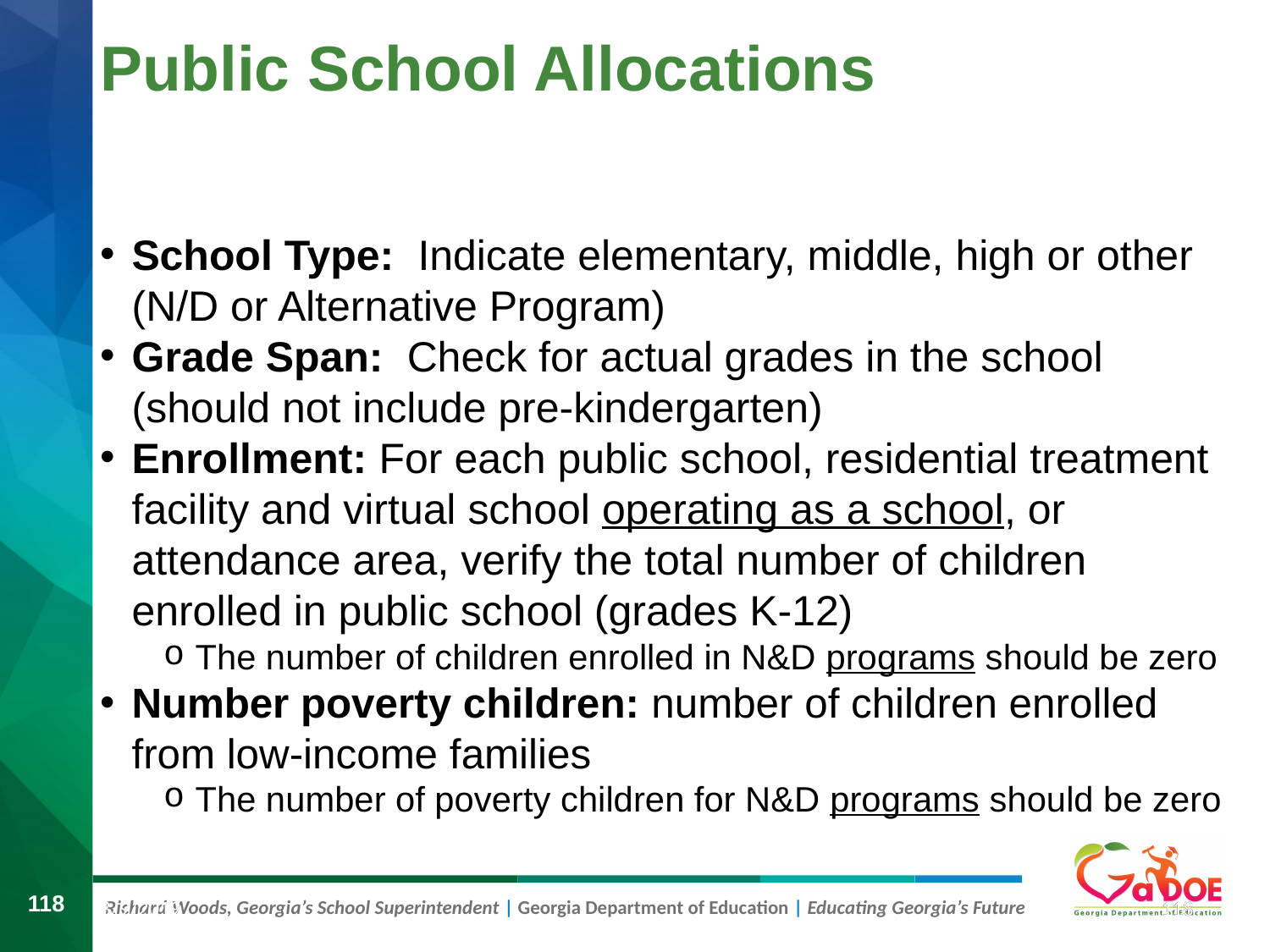

# Public School Allocations
School Type:  Indicate elementary, middle, high or other (N/D or Alternative Program)
Grade Span:  Check for actual grades in the school
(should not include pre-kindergarten)
Enrollment: For each public school, residential treatment facility and virtual school operating as a school, or attendance area, verify the total number of children enrolled in public school (grades K-12)
The number of children enrolled in N&D programs should be zero
Number poverty children: number of children enrolled from low-income families
The number of poverty children for N&D programs should be zero

118
118
8/9/2019